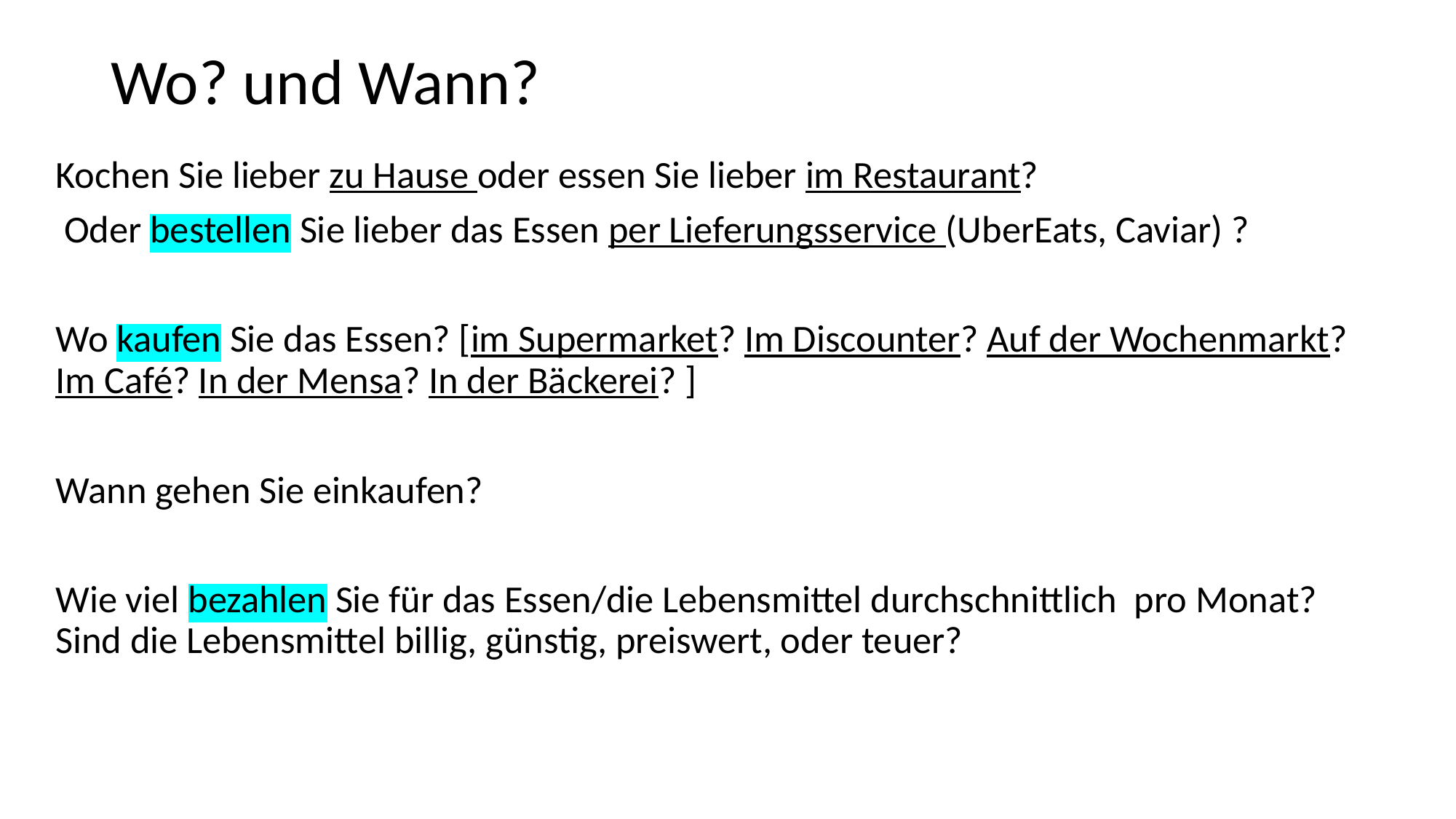

# Wo? und Wann?
Kochen Sie lieber zu Hause oder essen Sie lieber im Restaurant?
 Oder bestellen Sie lieber das Essen per Lieferungsservice (UberEats, Caviar) ?

Wo kaufen Sie das Essen? [im Supermarket? Im Discounter? Auf der Wochenmarkt? Im Café? In der Mensa? In der Bäckerei? ]

Wann gehen Sie einkaufen?

Wie viel bezahlen Sie für das Essen/die Lebensmittel durchschnittlich  pro Monat?  Sind die Lebensmittel billig, günstig, preiswert, oder teuer?